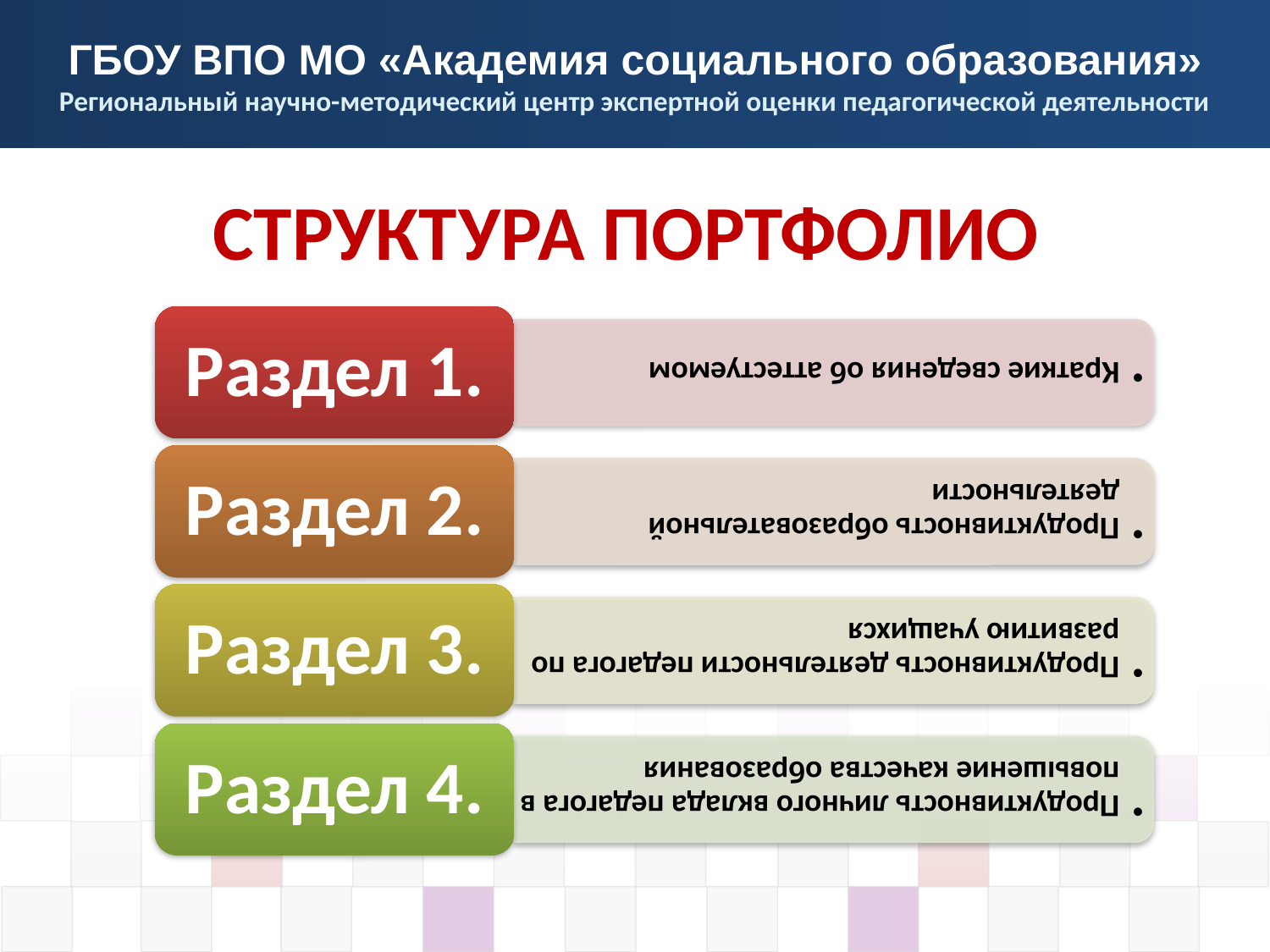

СТРУКТУРА ПОРТФОЛИО
Краткие сведения об аттестуемом
Раздел 1.
Продуктивность образовательной деятельности
Раздел 2.
Продуктивность деятельности педагога по развитию учащихся
Раздел 3.
Продуктивность личного вклада педагога в повышение качества образования
Раздел 4.